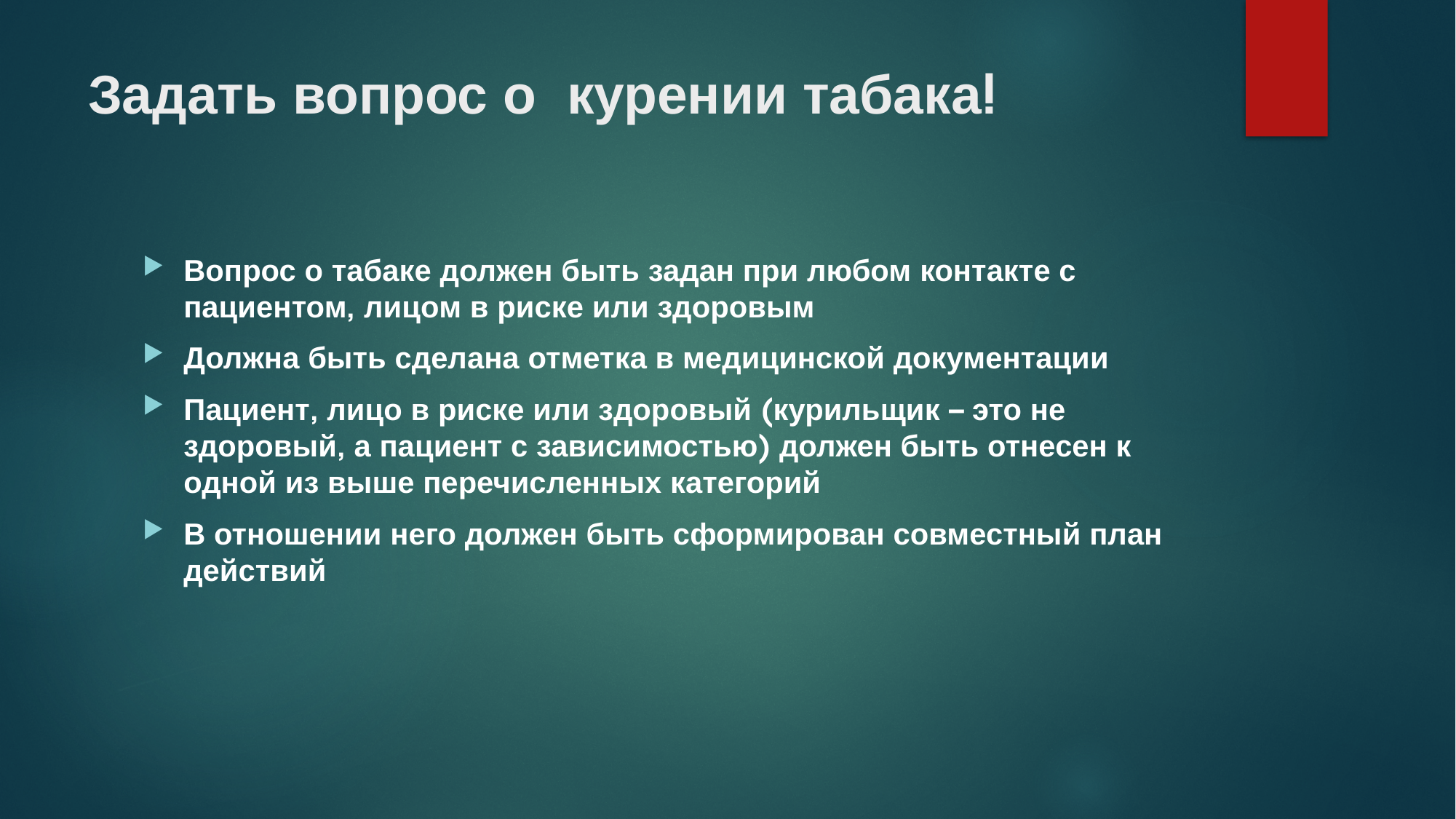

# Задать вопрос о  курении табака!
Вопрос о табаке должен быть задан при любом контакте с пациентом, лицом в риске или здоровым
Должна быть сделана отметка в медицинской документации
Пациент, лицо в риске или здоровый (курильщик – это не здоровый, а пациент с зависимостью) должен быть отнесен к одной из выше перечисленных категорий
В отношении него должен быть сформирован совместный план действий